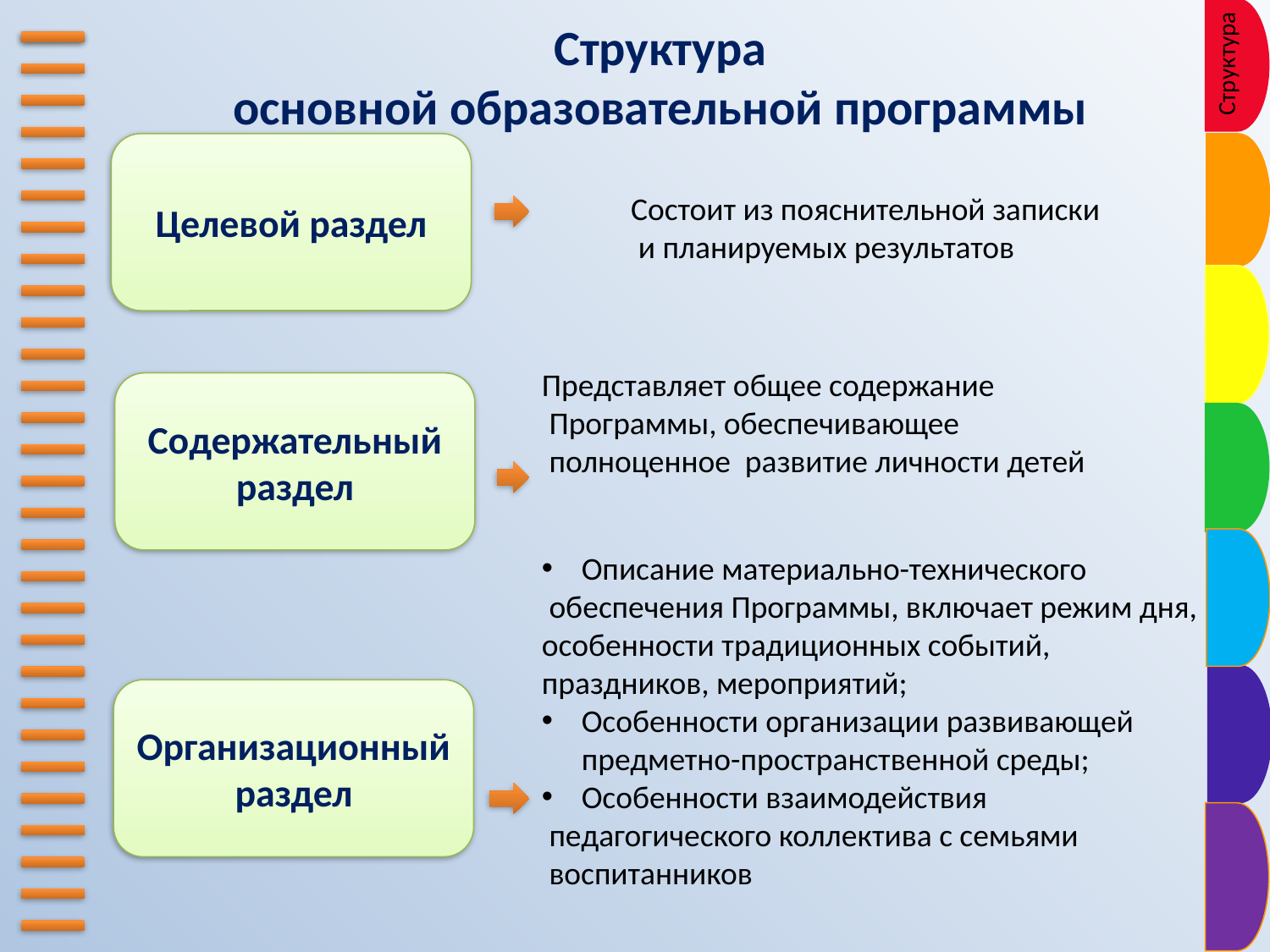

Структура
основной образовательной программы

Структура

Целевой раздел

Состоит из пояснительной записки
 и планируемых результатов

Представляет общее содержание
 Программы, обеспечивающее
 полноценное  развитие личности детей
Содержательный раздел

Описание материально-технического
 обеспечения Программы, включает режим дня, особенности традиционных событий, праздников, мероприятий;
Особенности организации развивающей  предметно-пространственной среды;
Особенности взаимодействия
 педагогического коллектива с семьями
 воспитанников

Организационный раздел